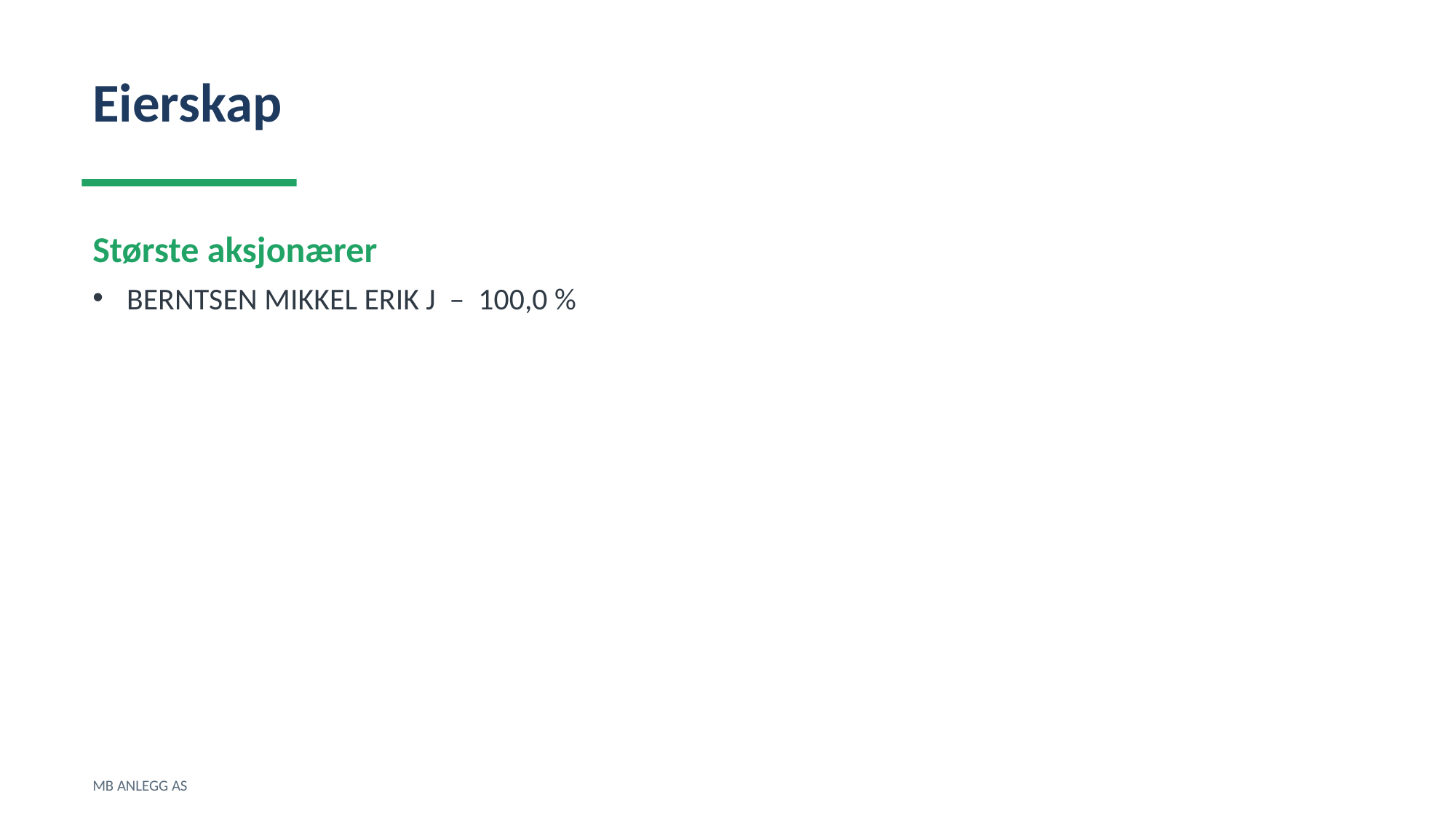

Eierskap

Største aksjonærer
BERNTSEN MIKKEL ERIK J  –  100,0 %
MB ANLEGG AS